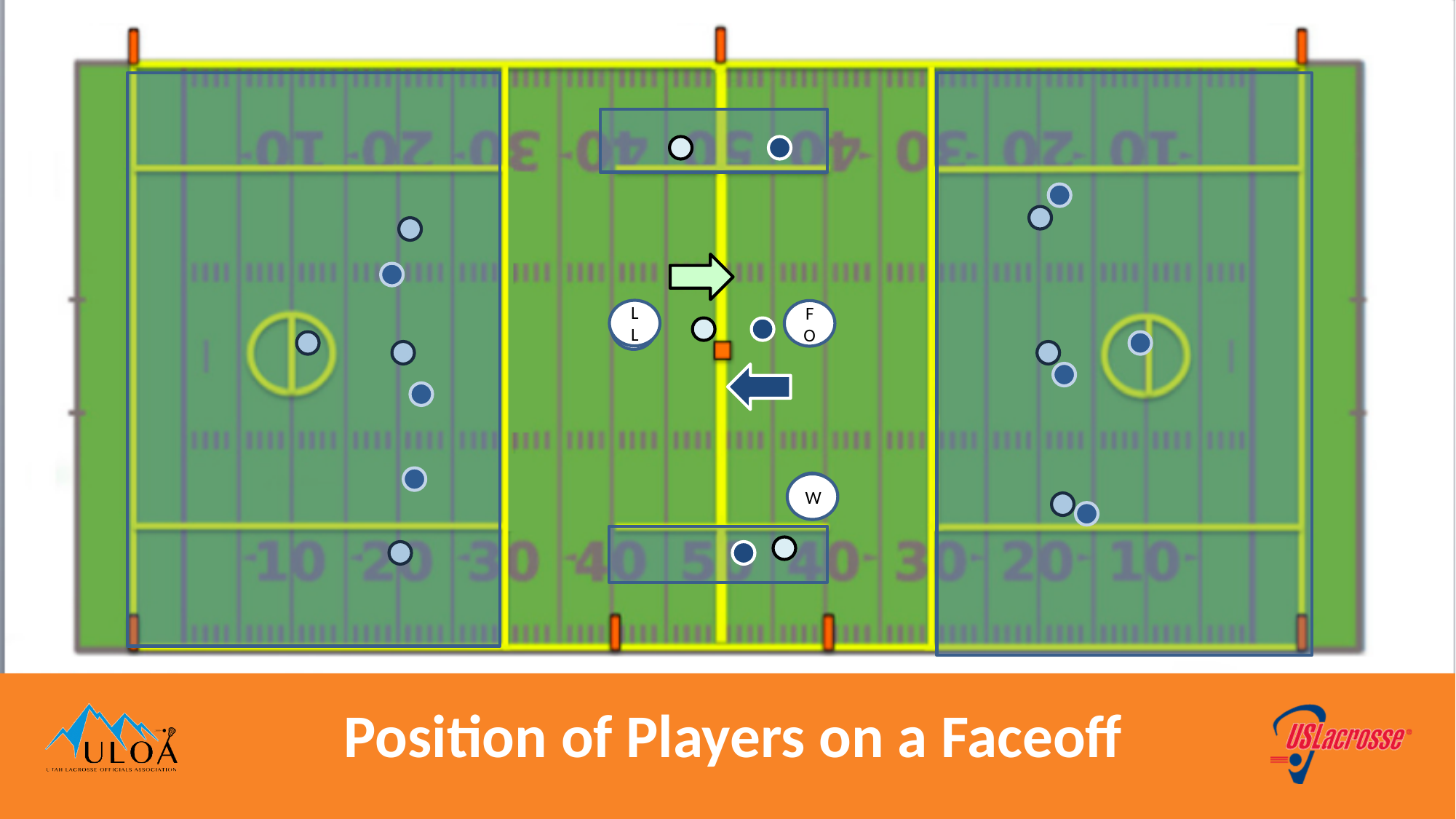

LL
FO

W

Position of Players on a Faceoff